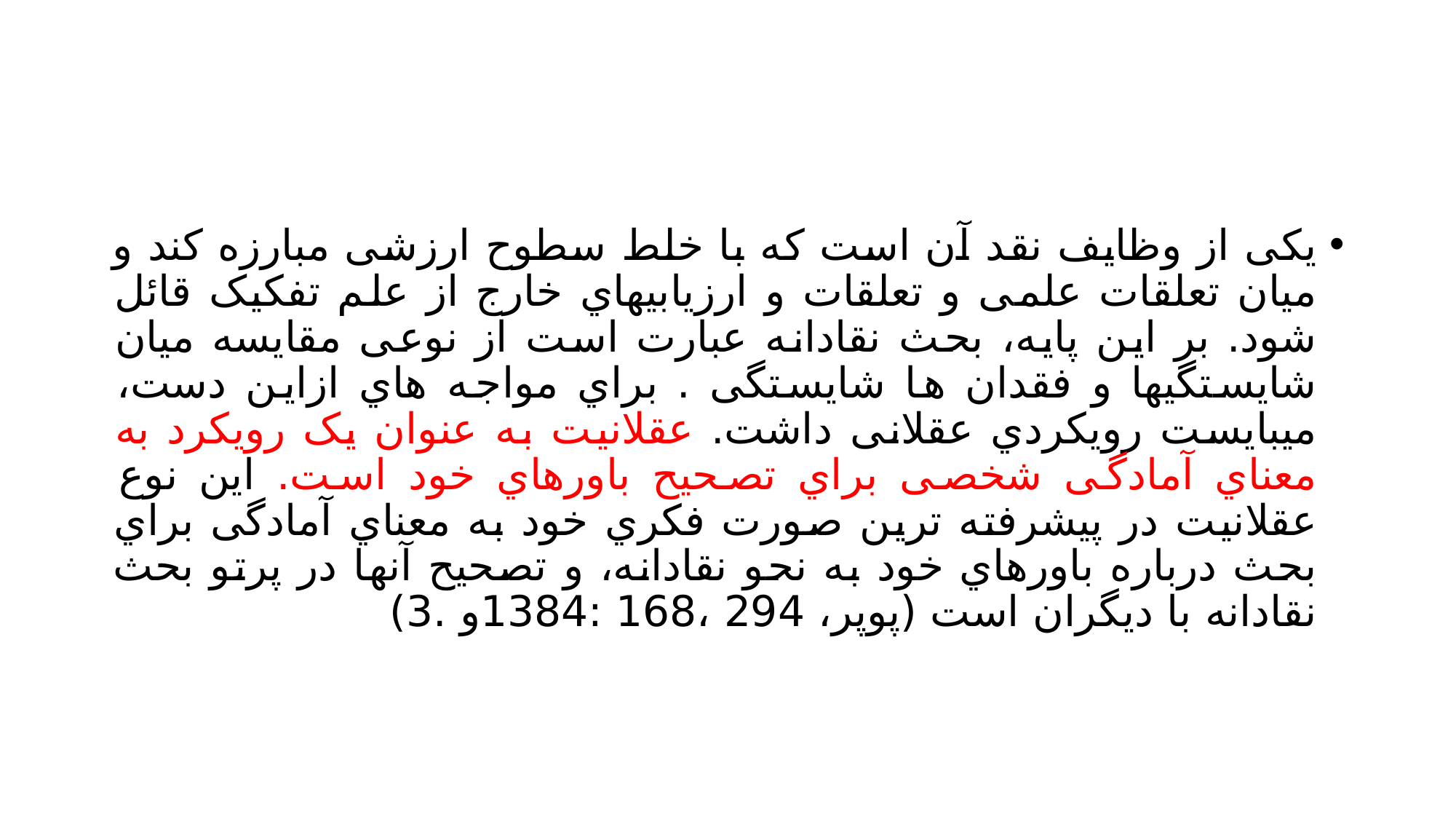

#
یکی از وظایف نقد آن است که با خلط سطوح ارزشی مبارزه کند و میان تعلقات علمی و تعلقات و ارزیابیهاي خارج از علم تفکیک قائل شود. بر این پایه، بحث نقادانه عبارت است از نوعی مقایسه میان شایستگیها و فقدان ها شایستگی . براي مواجه هاي ازاین دست، میبایست رویکردي عقلانی داشت. عقلانیت به عنوان یک رویکرد به معناي آمادگی شخصی براي تصحیح باورهاي خود است. این نوع عقلانیت در پیشرفته ترین صورت فکري خود به معناي آمادگی براي بحث درباره باورهاي خود به نحو نقادانه، و تصحیح آنها در پرتو بحث نقادانه با دیگران است (پوپر، 294 ،168 :1384و .3)